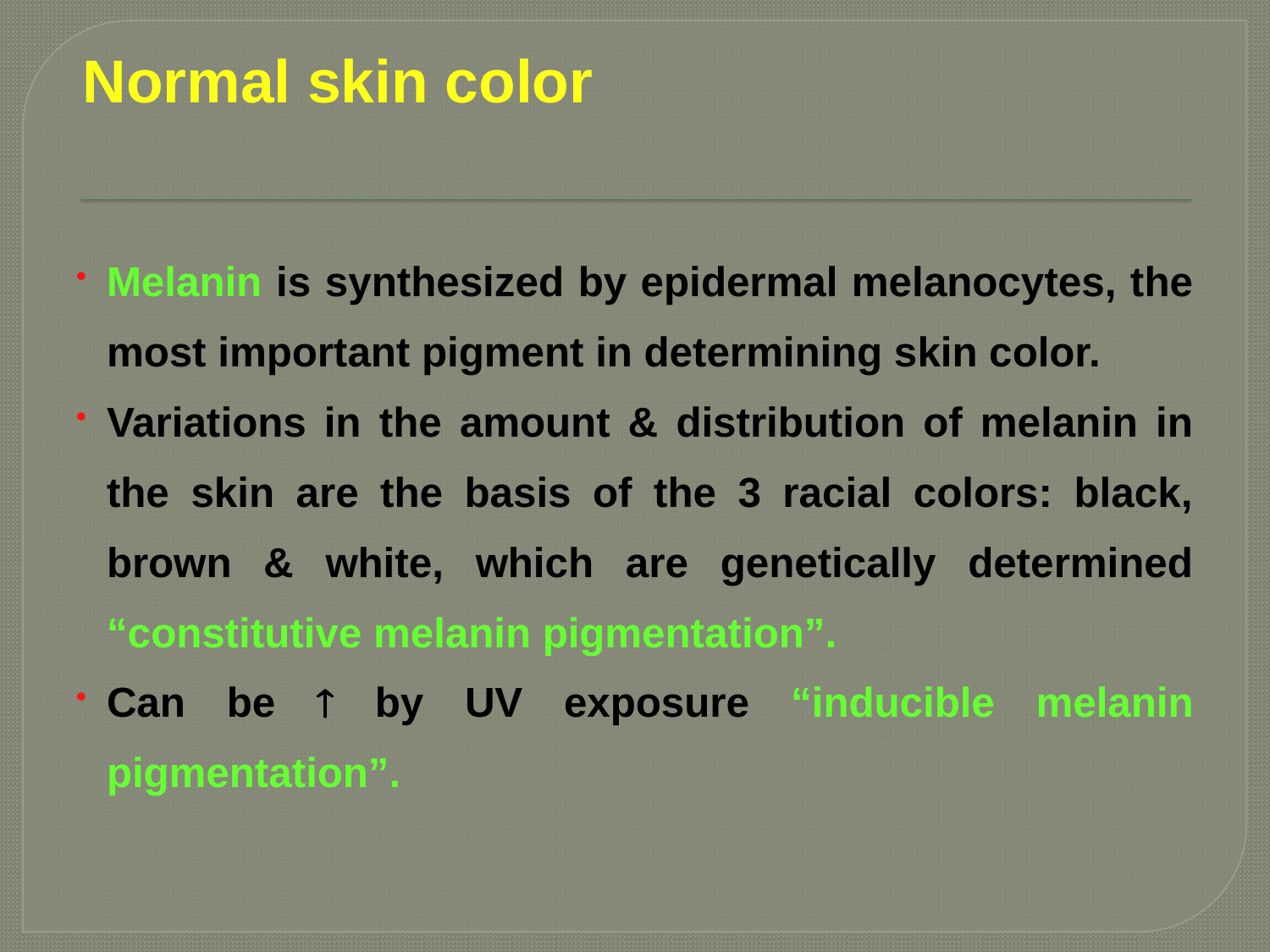

# Normal skin color
Melanin is synthesized by epidermal melanocytes, the most important pigment in determining skin color.
Variations in the amount & distribution of melanin in the skin are the basis of the 3 racial colors: black, brown & white, which are genetically determined “constitutive melanin pigmentation”.
Can be ↑ by UV exposure “inducible melanin pigmentation”.